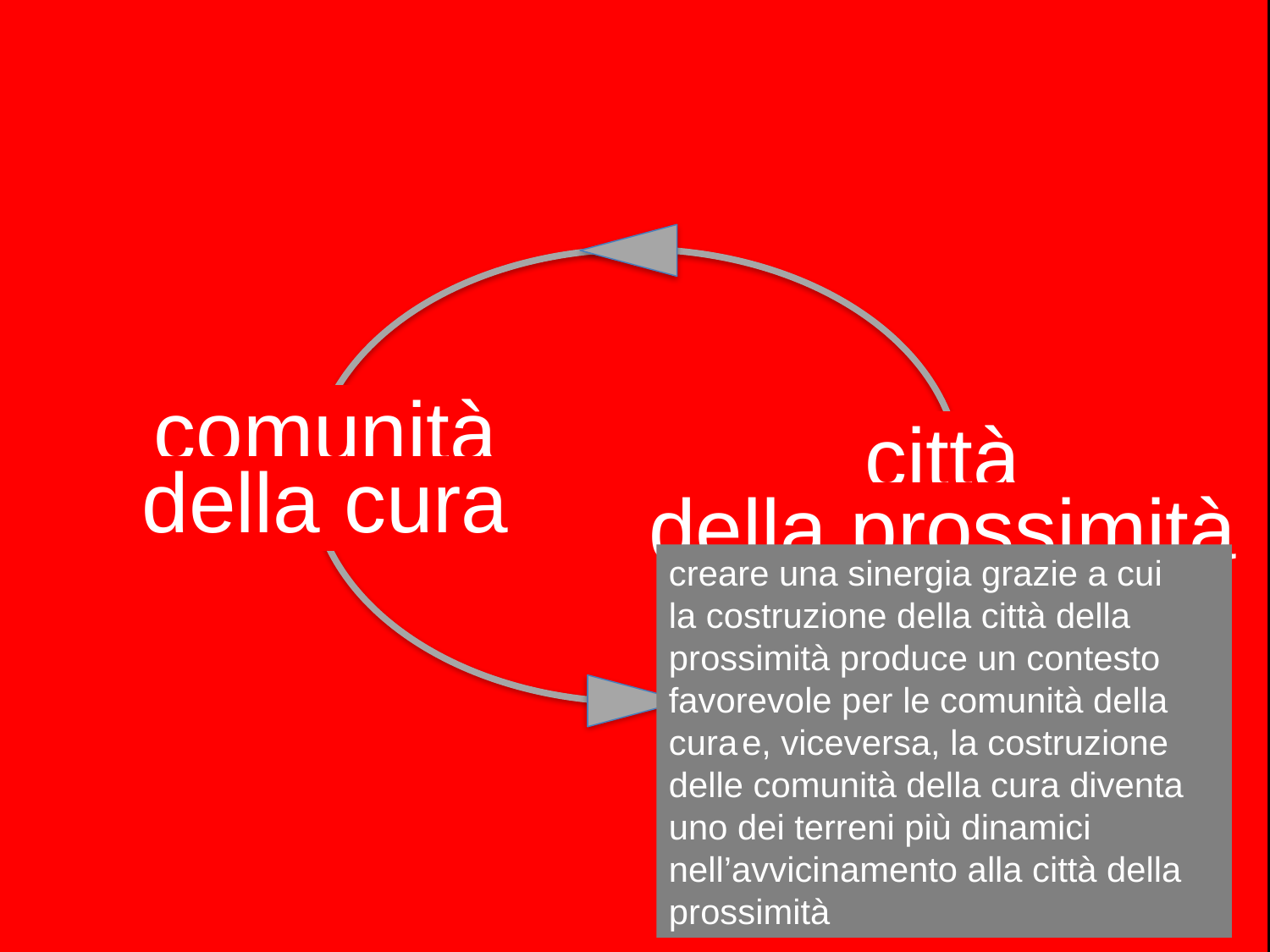

città
della prossimità
comunità
della cura

creare una sinergia grazie a cui
la costruzione della città della prossimità produce un contesto favorevole per le comunità della cura e, viceversa, la costruzione delle comunità della cura diventa uno dei terreni più dinamici nell’avvicinamento alla città della prossimità